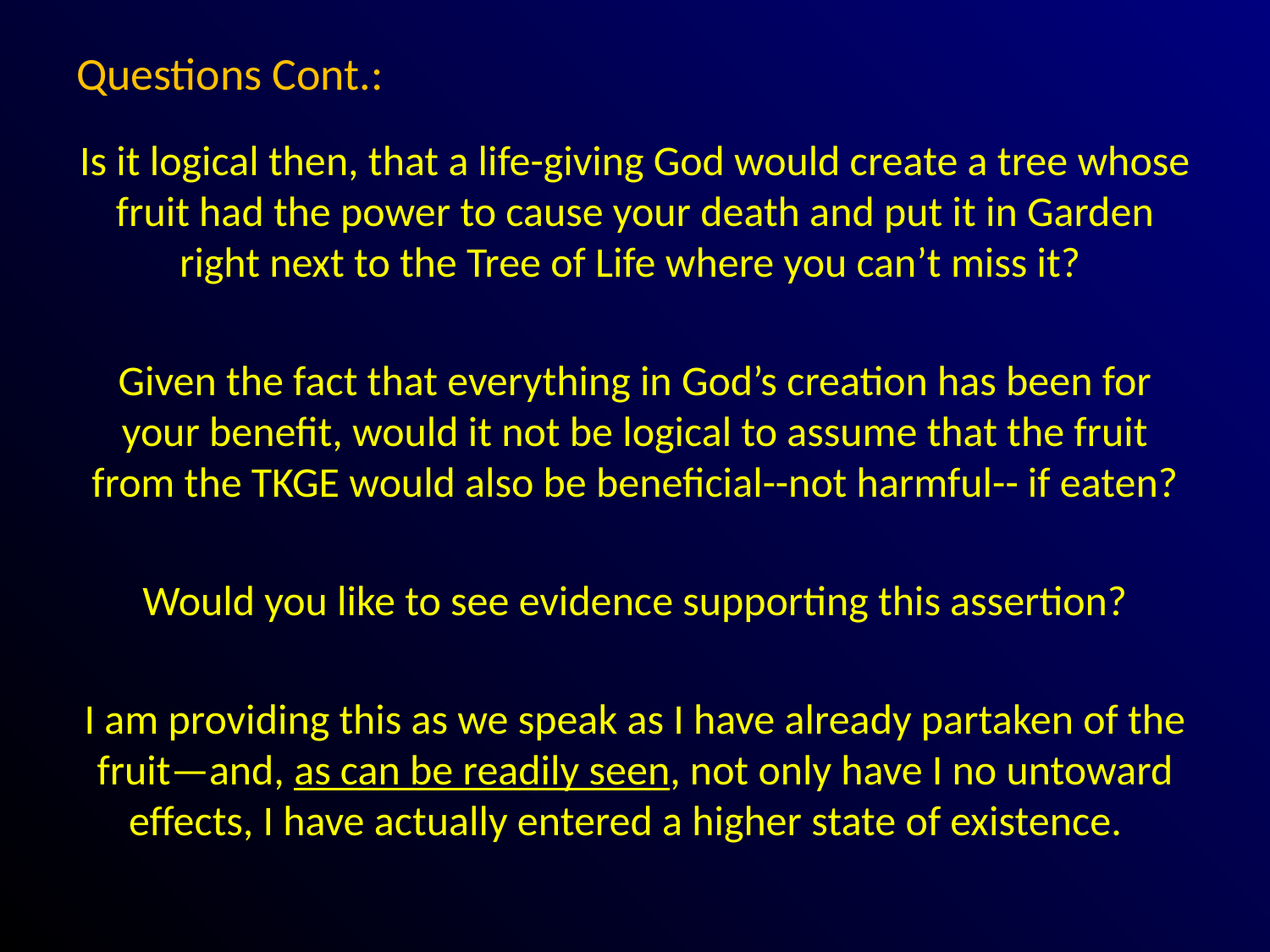

# Questions Cont.:
Is it logical then, that a life-giving God would create a tree whose fruit had the power to cause your death and put it in Garden right next to the Tree of Life where you can’t miss it?

Given the fact that everything in God’s creation has been for your benefit, would it not be logical to assume that the fruit from the TKGE would also be beneficial--not harmful-- if eaten?

Would you like to see evidence supporting this assertion?

I am providing this as we speak as I have already partaken of the fruit—and, as can be readily seen, not only have I no untoward effects, I have actually entered a higher state of existence.